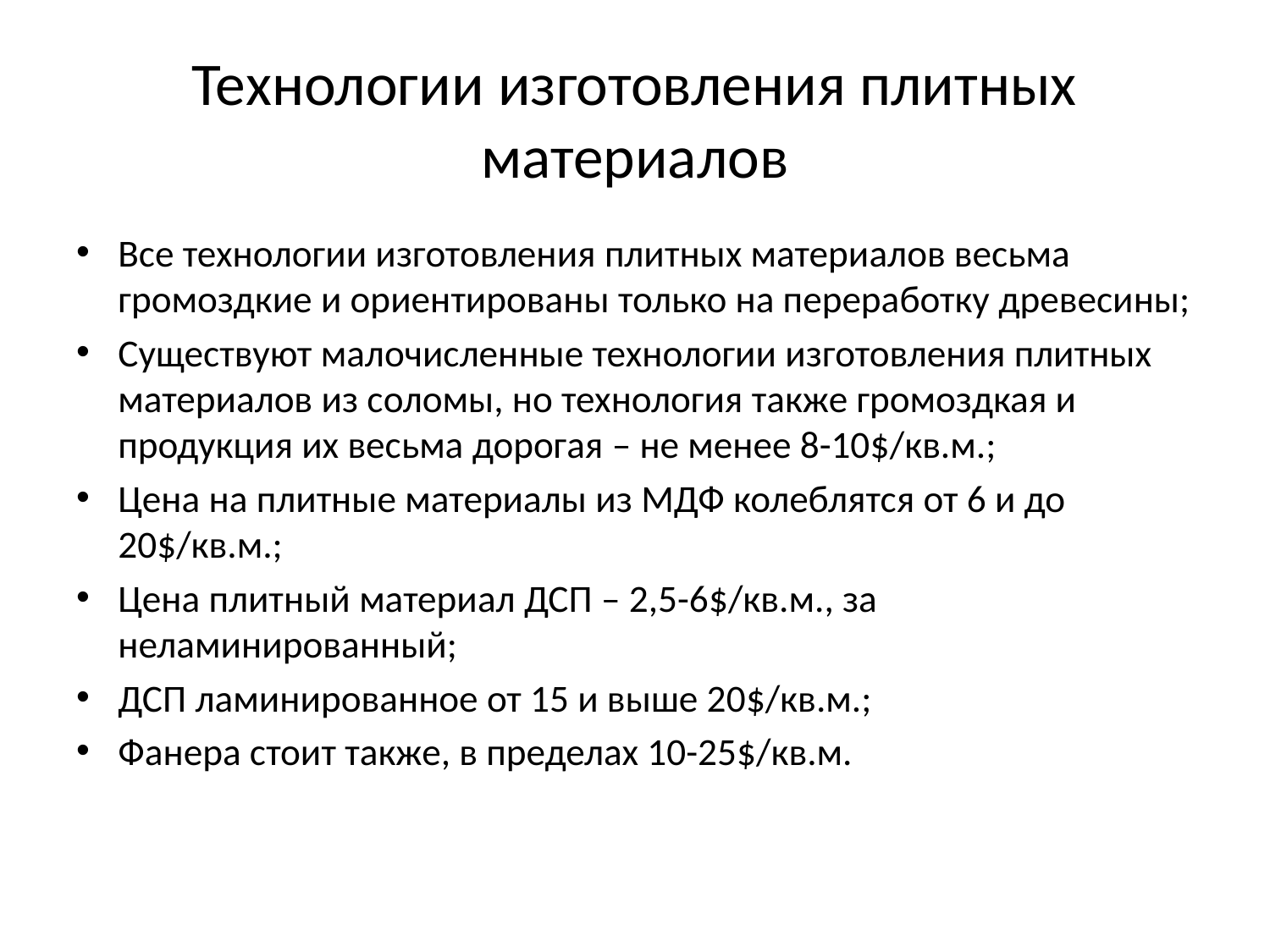

# Технологии изготовления плитных материалов
Все технологии изготовления плитных материалов весьма громоздкие и ориентированы только на переработку древесины;
Существуют малочисленные технологии изготовления плитных материалов из соломы, но технология также громоздкая и продукция их весьма дорогая – не менее 8-10$/кв.м.;
Цена на плитные материалы из МДФ колеблятся от 6 и до 20$/кв.м.;
Цена плитный материал ДСП – 2,5-6$/кв.м., за неламинированный;
ДСП ламинированное от 15 и выше 20$/кв.м.;
Фанера стоит также, в пределах 10-25$/кв.м.